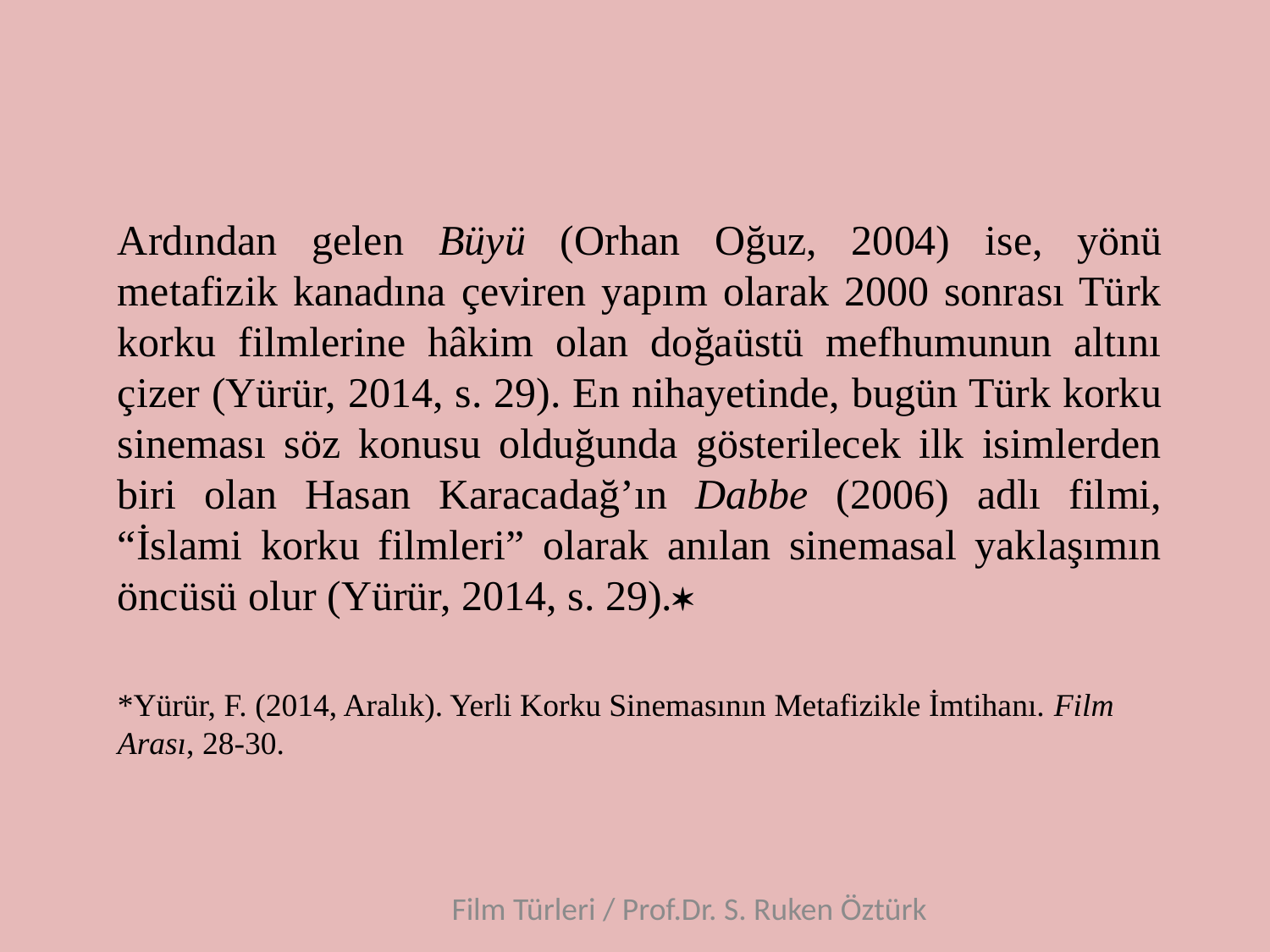

#
Ardından gelen Büyü (Orhan Oğuz, 2004) ise, yönü metafizik kanadına çeviren yapım olarak 2000 sonrası Türk korku filmlerine hâkim olan doğaüstü mefhumunun altını çizer (Yürür, 2014, s. 29). En nihayetinde, bugün Türk korku sineması söz konusu olduğunda gösterilecek ilk isimlerden biri olan Hasan Karacadağ’ın Dabbe (2006) adlı filmi, “İslami korku filmleri” olarak anılan sinemasal yaklaşımın öncüsü olur (Yürür, 2014, s. 29).∗

*Yürür, F. (2014, Aralık). Yerli Korku Sinemasının Metafizikle İmtihanı. Film Arası, 28-30.

Film Türleri / Prof.Dr. S. Ruken Öztürk